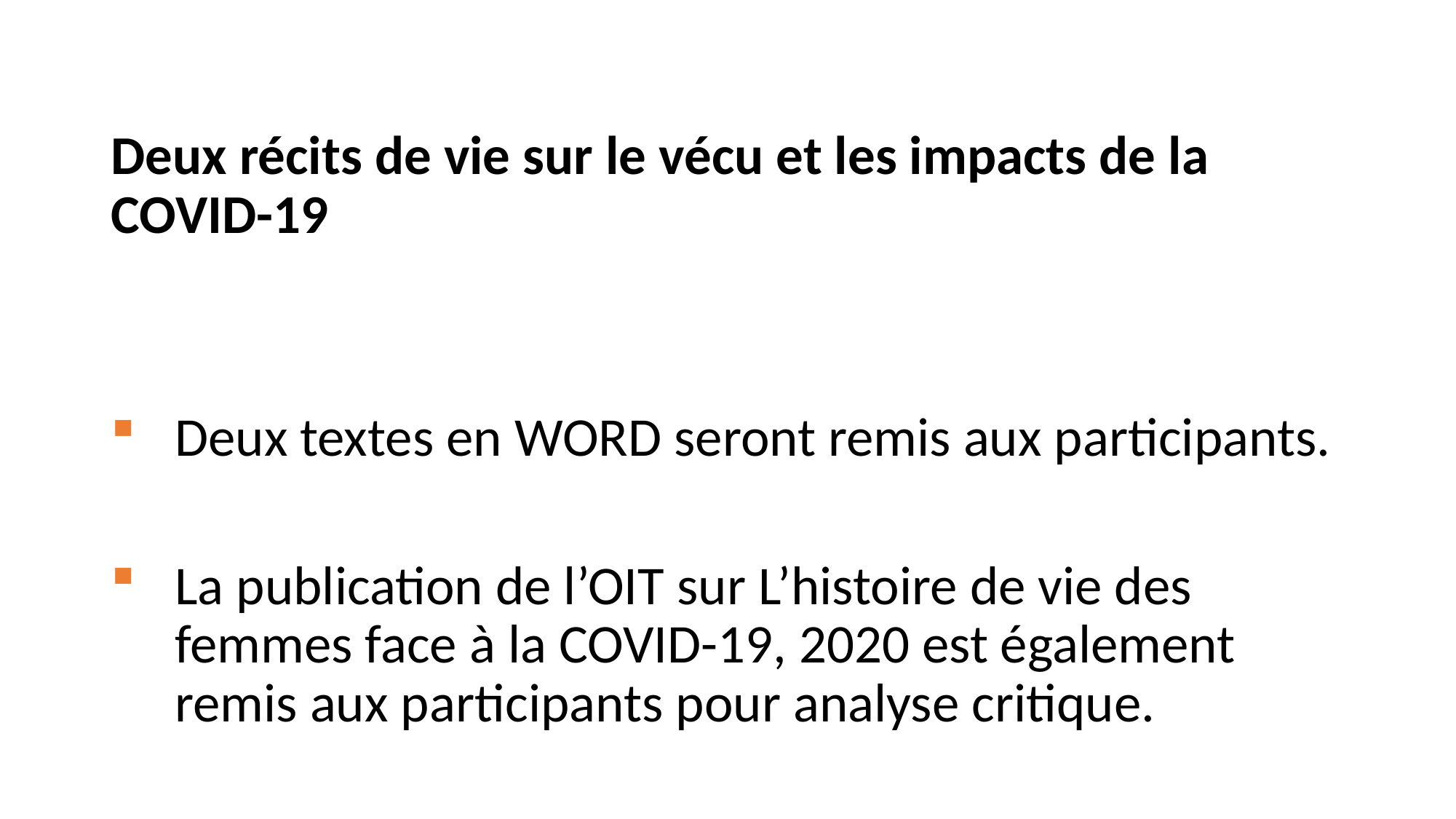

Deux récits de vie sur le vécu et les impacts de la COVID-19

Deux textes en WORD seront remis aux participants.

La publication de l’OIT sur L’histoire de vie des femmes face à la COVID-19, 2020 est également remis aux participants pour analyse critique.